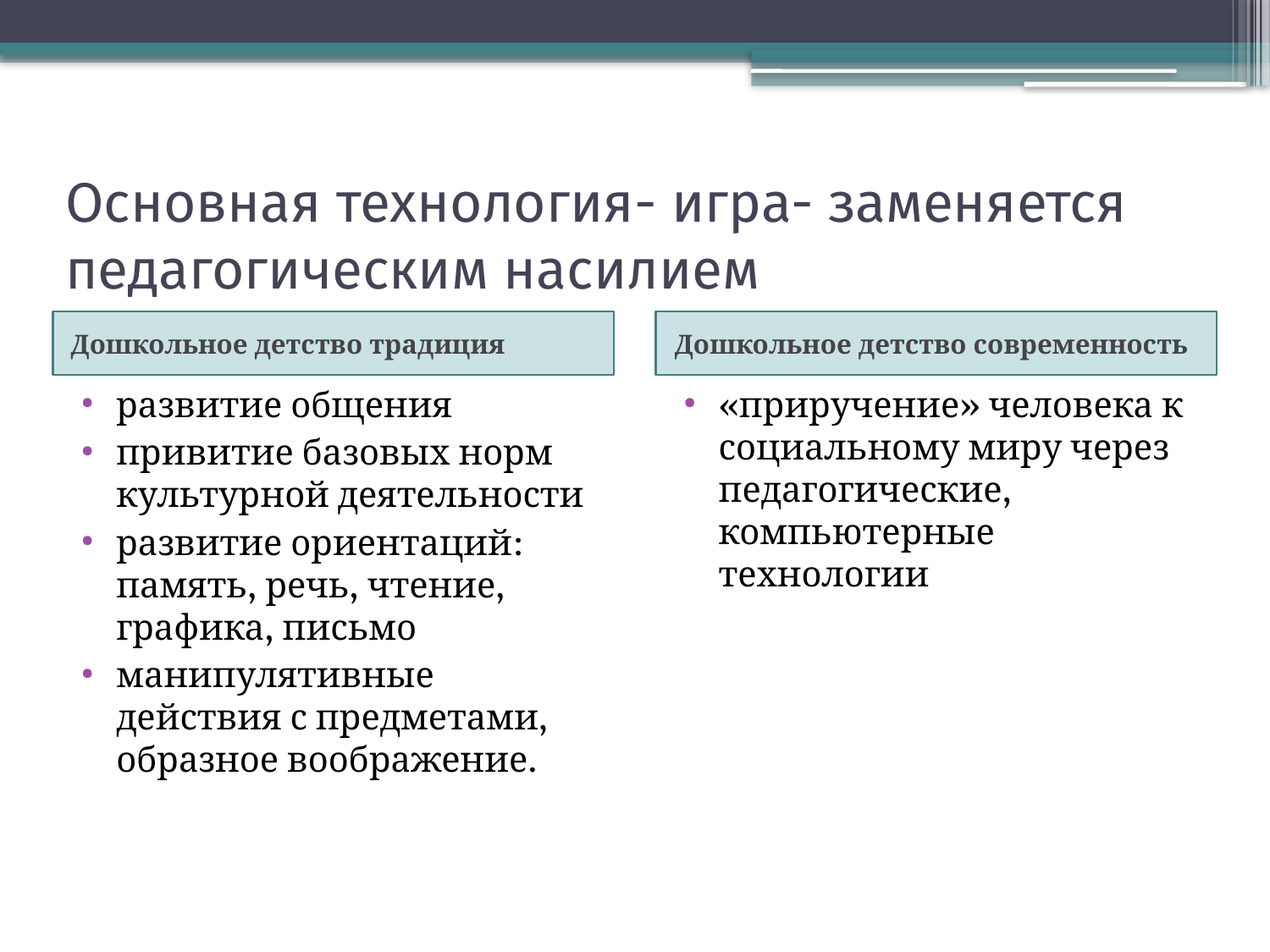

# Основная технология- игра- заменяется педагогическим насилием
Дошкольное детство традиция
Дошкольное детство современность
развитие общения
привитие базовых норм культурной деятельности
развитие ориентаций: память, речь, чтение, графика, письмо
манипулятивные действия с предметами, образное воображение.
«приручение» человека к социальному миру через педагогические, компьютерные технологии